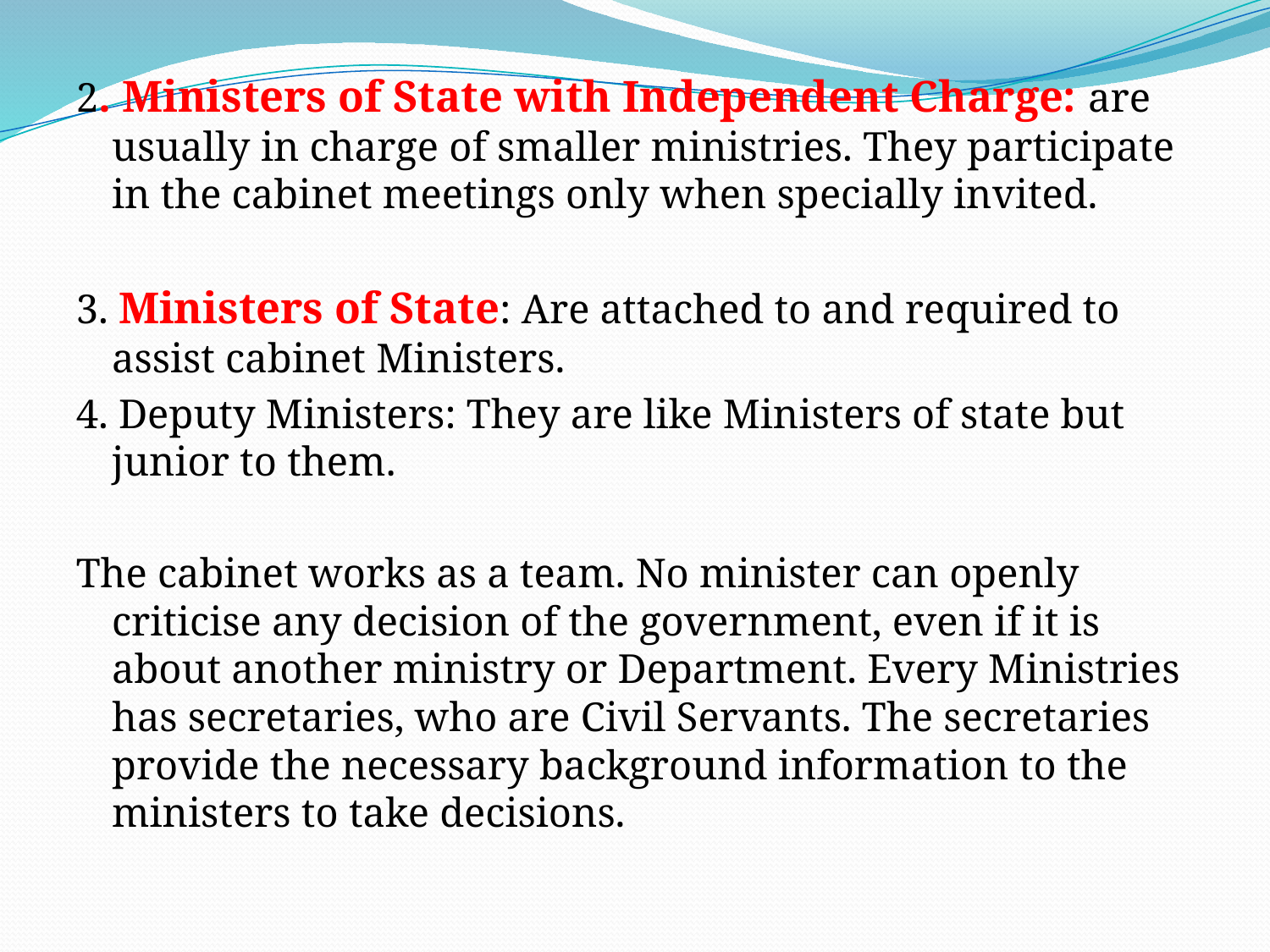

#
2. Ministers of State with Independent Charge: are usually in charge of smaller ministries. They participate in the cabinet meetings only when specially invited.

3. Ministers of State: Are attached to and required to assist cabinet Ministers.
4. Deputy Ministers: They are like Ministers of state but  junior to them.

The cabinet works as a team. No minister can openly criticise any decision of the government, even if it is about another ministry or Department. Every Ministries has secretaries, who are Civil Servants. The secretaries provide the necessary background information to the ministers to take decisions.